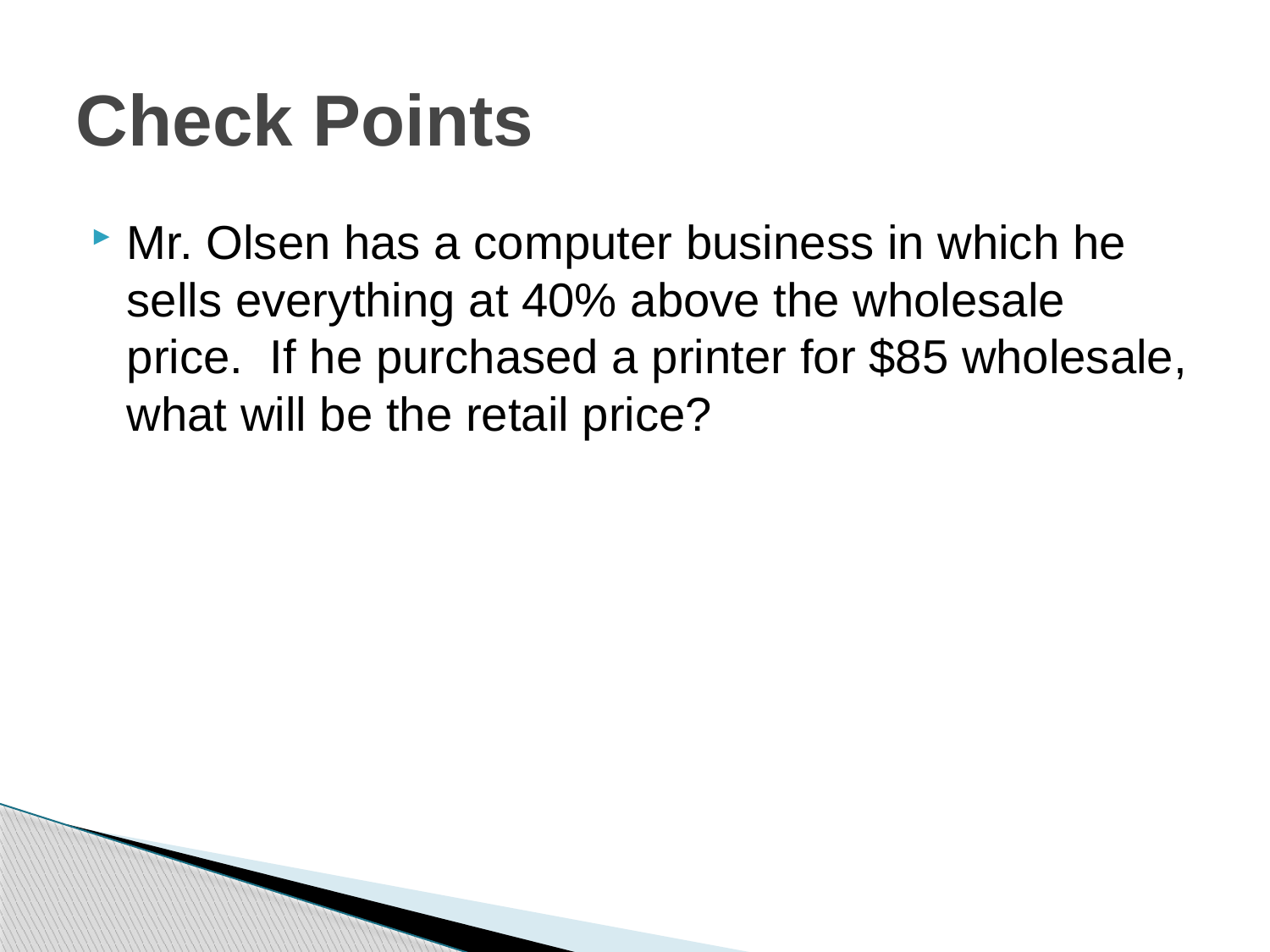

# Check Points
Mr. Olsen has a computer business in which he sells everything at 40% above the wholesale price.  If he purchased a printer for $85 wholesale, what will be the retail price?